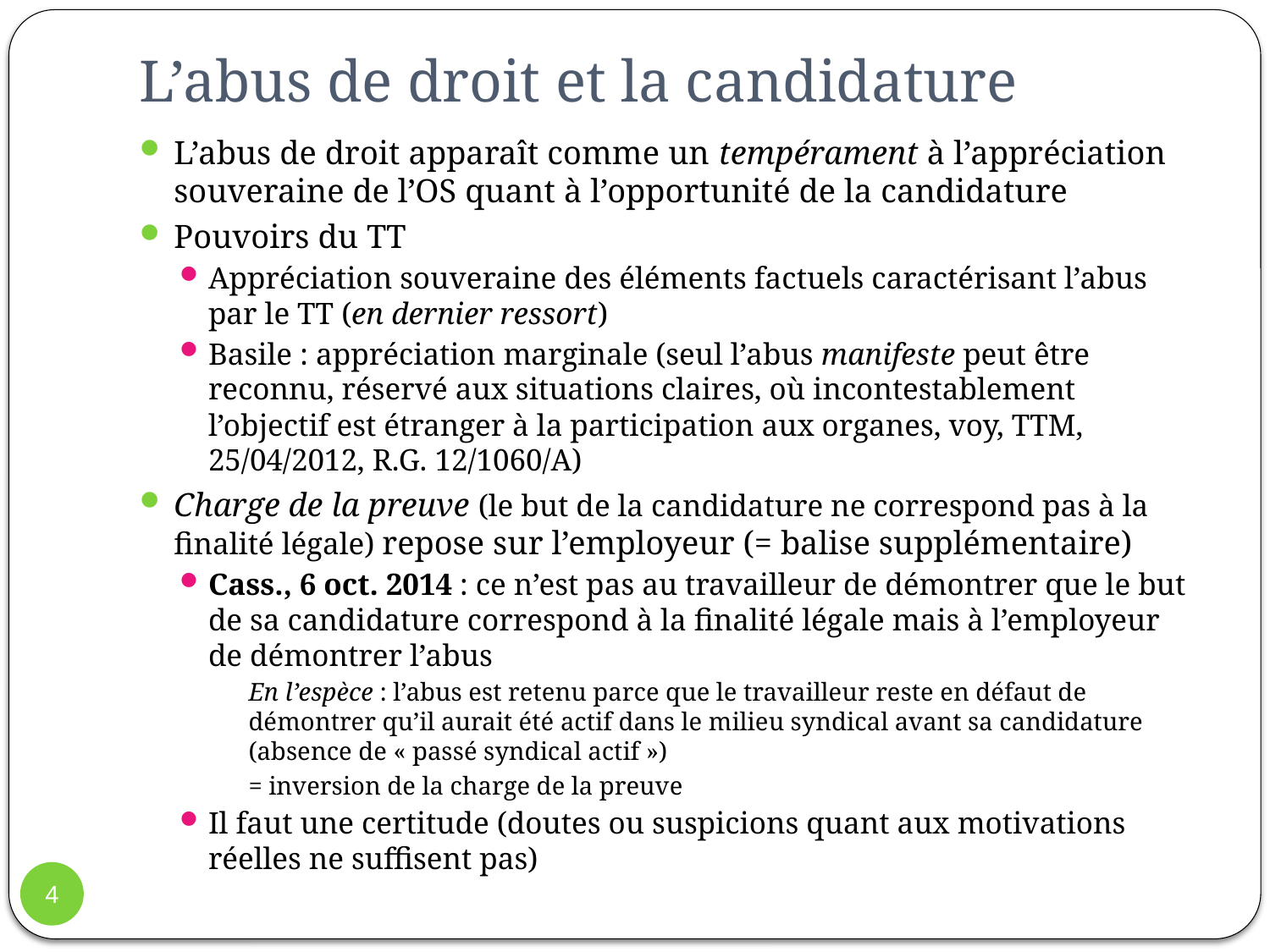

# L’abus de droit et la candidature
L’abus de droit apparaît comme un tempérament à l’appréciation souveraine de l’OS quant à l’opportunité de la candidature
Pouvoirs du TT
Appréciation souveraine des éléments factuels caractérisant l’abus par le TT (en dernier ressort)
Basile : appréciation marginale (seul l’abus manifeste peut être reconnu, réservé aux situations claires, où incontestablement l’objectif est étranger à la participation aux organes, voy, TTM, 25/04/2012, R.G. 12/1060/A)
Charge de la preuve (le but de la candidature ne correspond pas à la finalité légale) repose sur l’employeur (= balise supplémentaire)
Cass., 6 oct. 2014 : ce n’est pas au travailleur de démontrer que le but de sa candidature correspond à la finalité légale mais à l’employeur de démontrer l’abus
En l’espèce : l’abus est retenu parce que le travailleur reste en défaut de démontrer qu’il aurait été actif dans le milieu syndical avant sa candidature (absence de « passé syndical actif »)
= inversion de la charge de la preuve
Il faut une certitude (doutes ou suspicions quant aux motivations réelles ne suffisent pas)

4